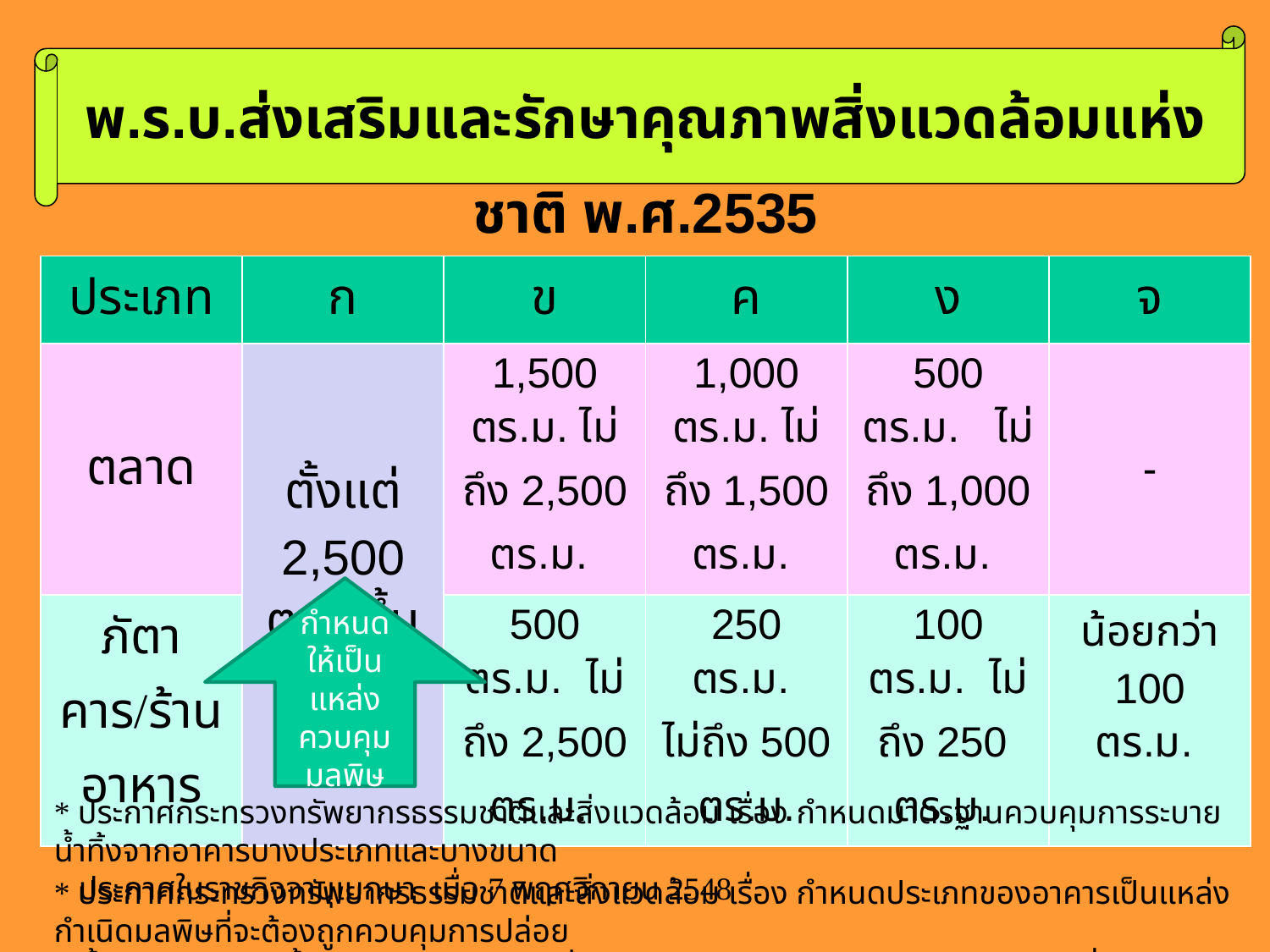

พ.ร.บ.ส่งเสริมและรักษาคุณภาพสิ่งแวดล้อมแห่งชาติ พ.ศ.2535
| ประเภท | ก | ข | ค | ง | จ |
| --- | --- | --- | --- | --- | --- |
| ตลาด | ตั้งแต่ 2,500 ตร. ขึ้นไป | 1,500 ตร.ม. ไม่ถึง 2,500 ตร.ม. | 1,000 ตร.ม. ไม่ถึง 1,500 ตร.ม. | 500 ตร.ม. ไม่ถึง 1,000 ตร.ม. | - |
| ภัตาคาร/ร้านอาหาร |  | 500 ตร.ม. ไม่ถึง 2,500 ตร.ม. | 250 ตร.ม. ไม่ถึง 500 ตร.ม. | 100 ตร.ม. ไม่ถึง 250 ตร.ม. | น้อยกว่า 100 ตร.ม. |

กำหนดให้เป็นแหล่งควบคุมมลพิษ

* ประกาศกระทรวงทรัพยากรธรรมชาติและสิ่งแวดล้อม เรื่อง กำหนดมาตรฐานควบคุมการระบายน้ำทิ้งจากอาคารบางประเภทและบางขนาด
   ประกาศในราชกิจจานุเบกษา  เมื่อ 7 พฤศจิกายน 2548
* ประกาศกระทรวงทรัพยากรธรรมชาติและสิ่งแวดล้อม เรื่อง กำหนดประเภทของอาคารเป็นแหล่งกำเนิดมลพิษที่จะต้องถูกควบคุมการปล่อย
   น้ำเสียลงสู่แหล่งน้ำสาธารณะหรือออกสู่สิ่งแวดล้อม  ประกาศในราชกิจจานุเบกษา  เมื่อ  29  ธันวาคม  2548